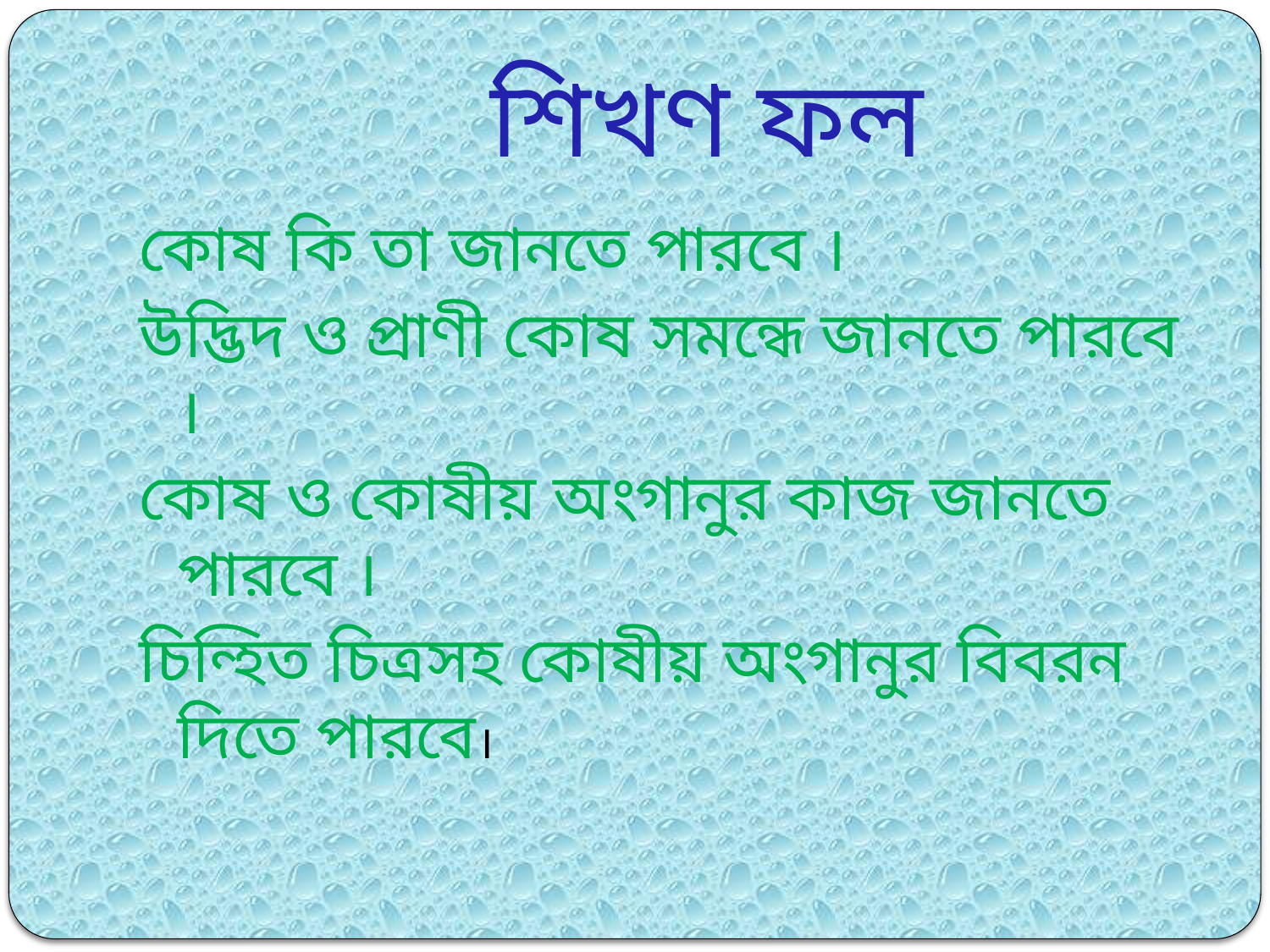

# শিখণ ফল
কোষ কি তা জানতে পারবে ।
উদ্ভিদ ও প্রাণী কোষ সমন্ধে জানতে পারবে ।
কোষ ও কোষীয় অংগানুর কাজ জানতে পারবে ।
চিন্হিত চিত্রসহ কোষীয় অংগানুর বিবরন দিতে পারবে।